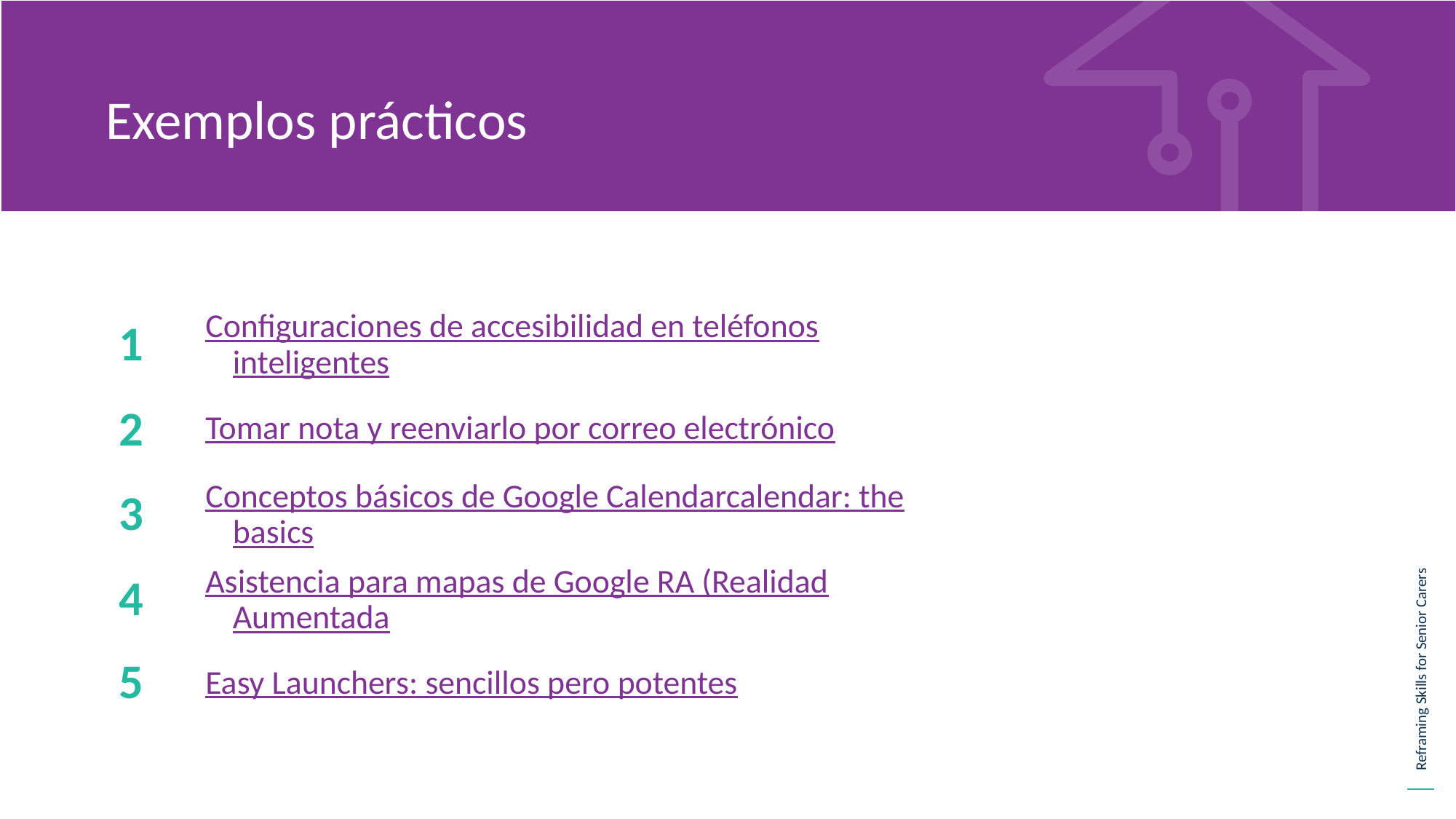

Exemplos prácticos

1
Configuraciones de accesibilidad en teléfonos inteligentes
Tomar nota y reenviarlo por correo electrónico
2
3
Conceptos básicos de Google Calendarcalendar: the basics
4
Asistencia para mapas de Google RA (Realidad Aumentada
5
Easy Launchers: sencillos pero potentes